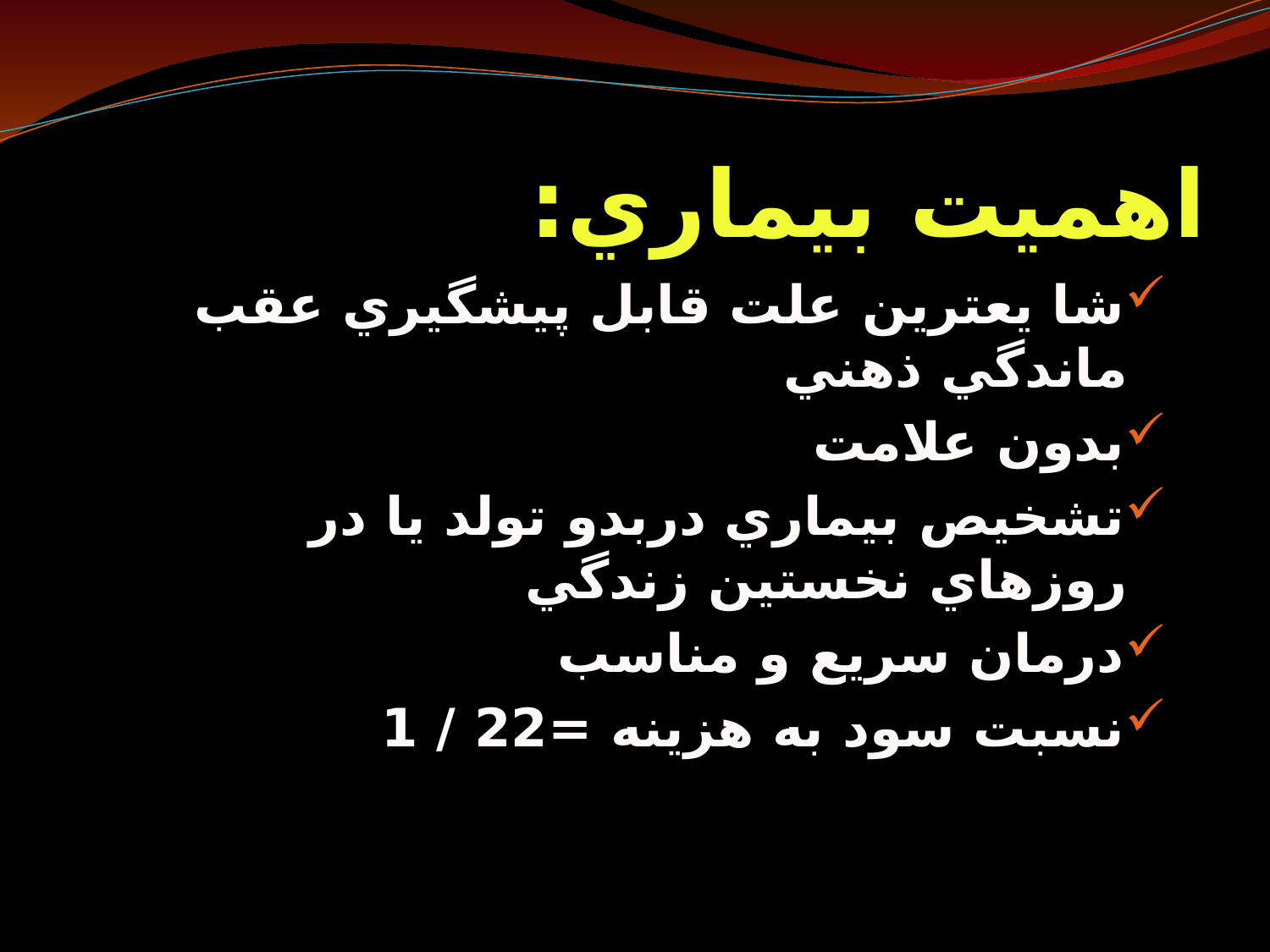

# اهميت بيماري:
شا يعترين علت قابل پيشگيري عقب ماندگي ذهني
بدون علامت
تشخيص بيماري دربدو تولد يا در روزهاي نخستين زندگي
درمان سريع و مناسب
نسبت سود به هزينه =22 / 1